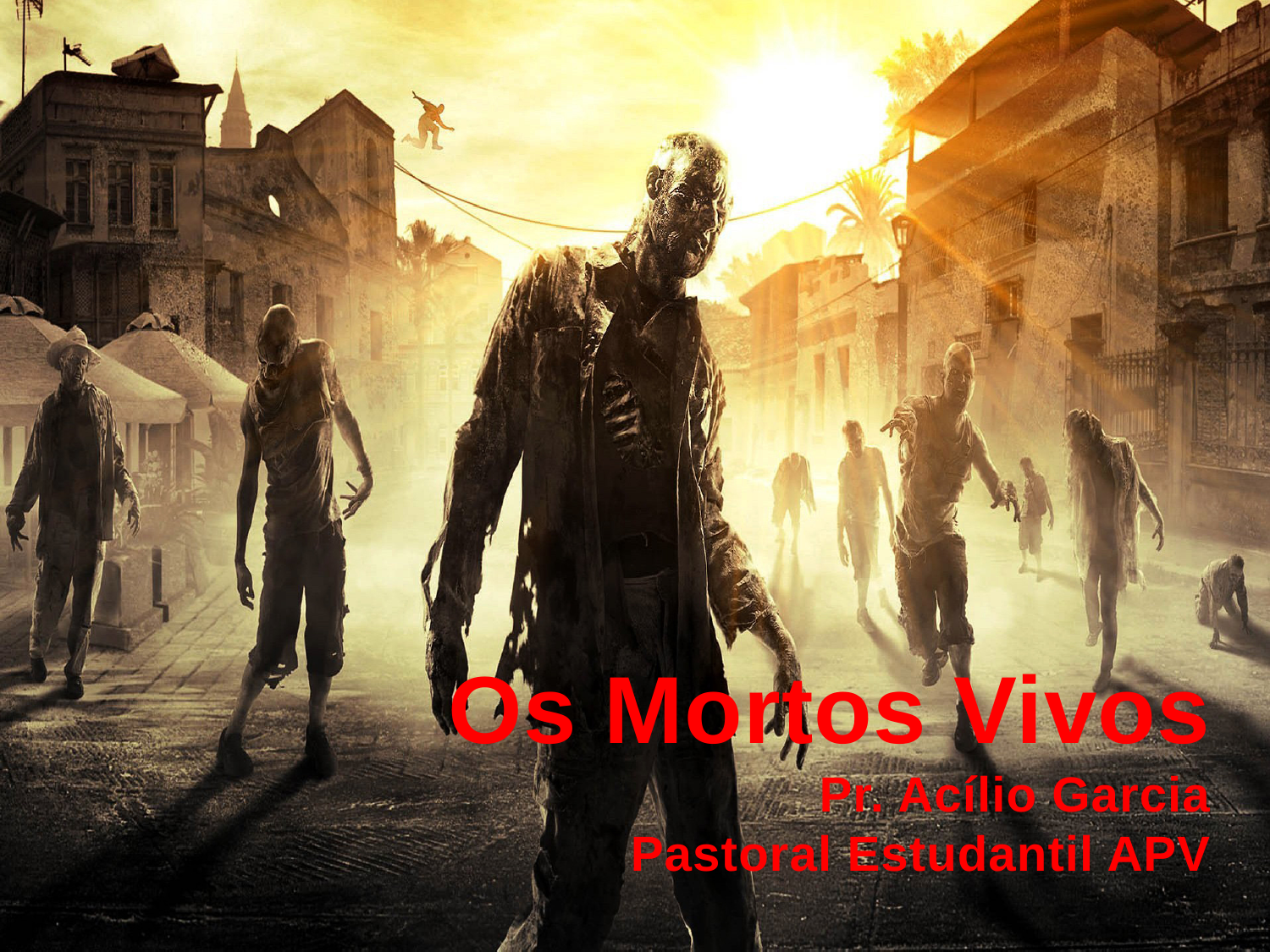

Os Mortos Vivos
Pr. Acílio Garcia
Pastoral Estudantil APV